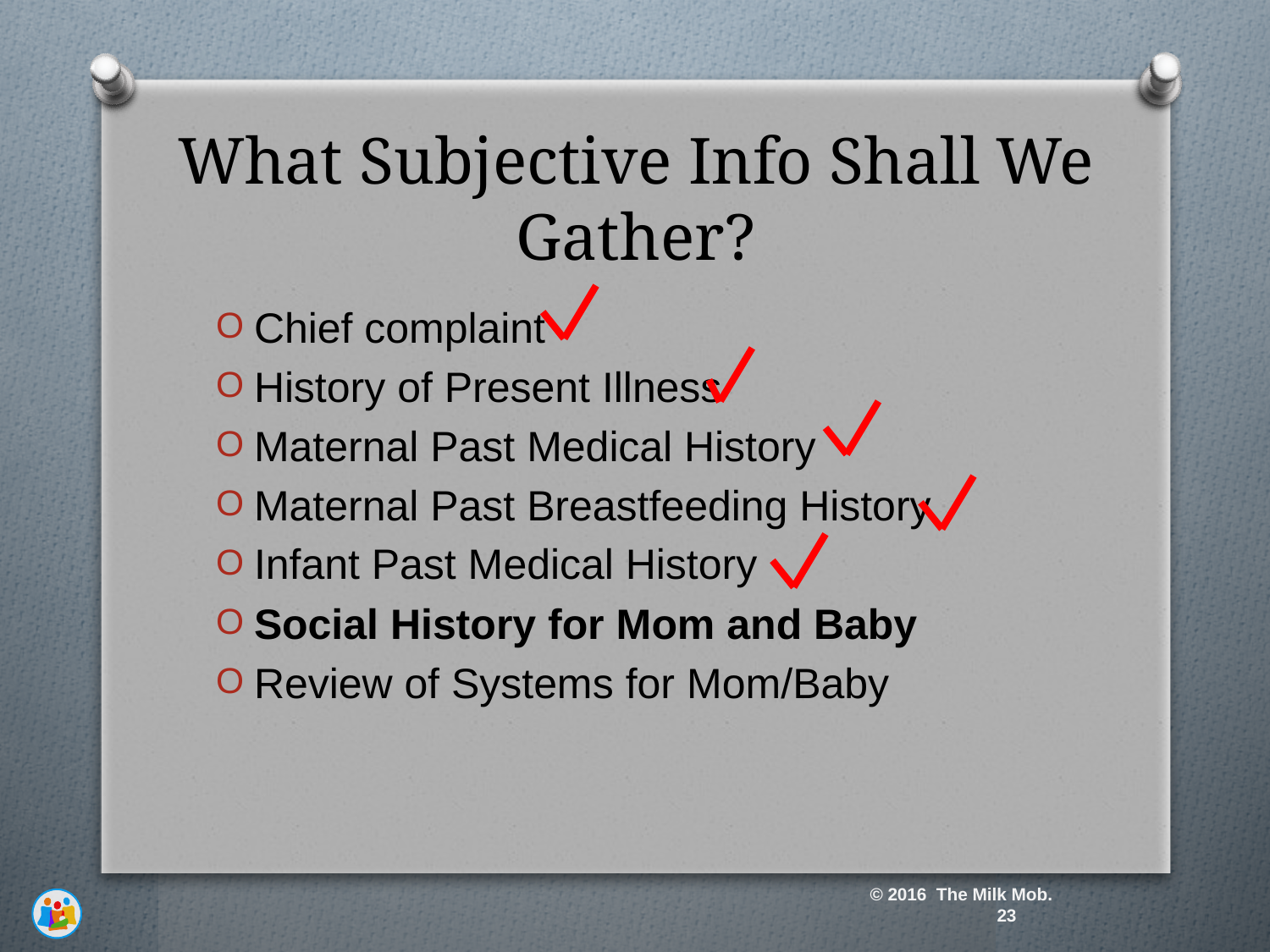

# What Subjective Info Shall We Gather?
Chief complaint
History of Present Illness
Maternal Past Medical History
Maternal Past Breastfeeding History
Infant Past Medical History
Social History for Mom and Baby
Review of Systems for Mom/Baby